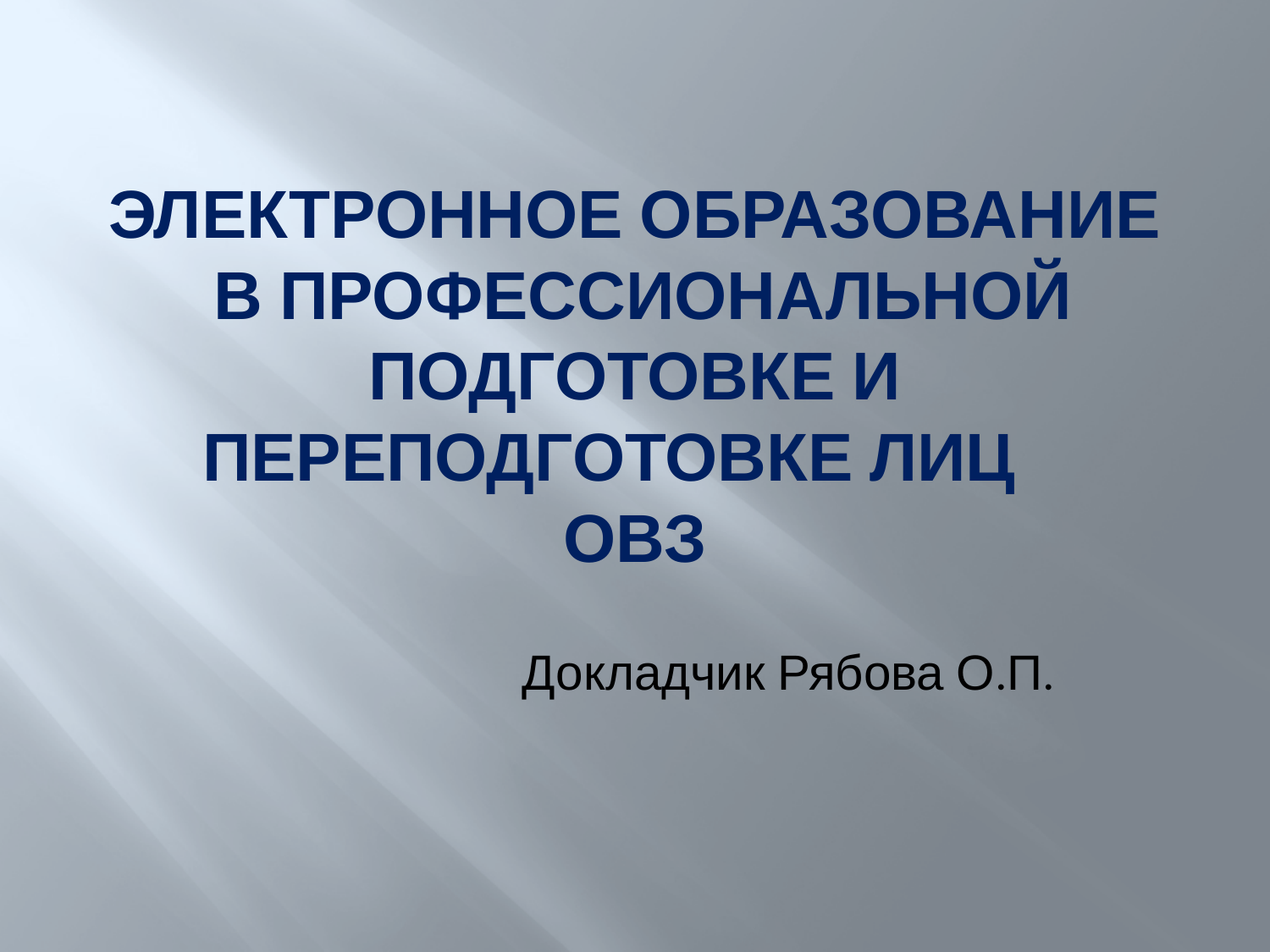

# Электронное образование  в профессиональной подготовке и переподготовке лиц ОВЗ
Докладчик Рябова О.П.